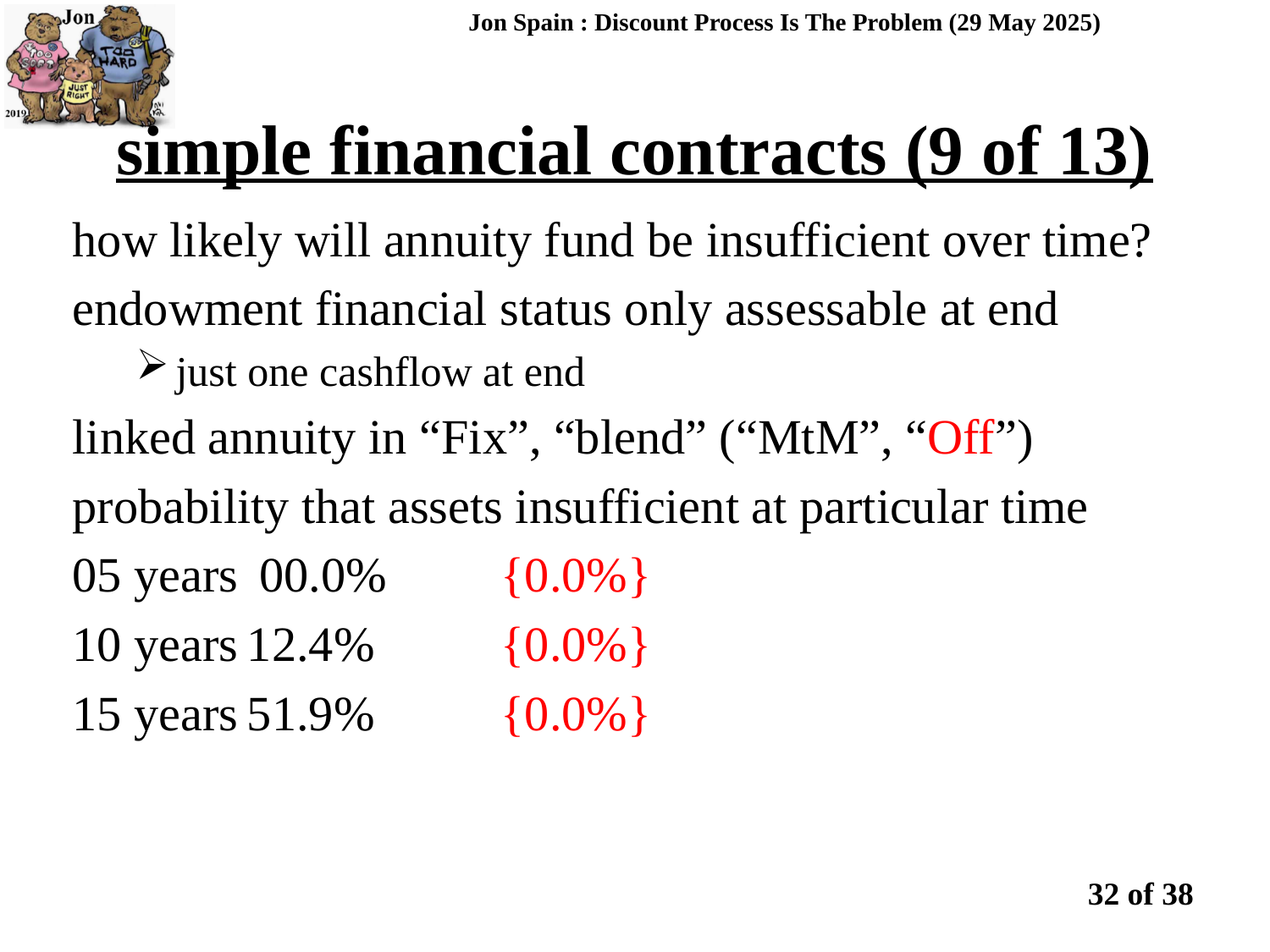

Jon Spain : Discount Process Is The Problem (29 May 2025)
simple financial contracts (9 of 13)
how likely will annuity fund be insufficient over time?
endowment financial status only assessable at end
just one cashflow at end
linked annuity in “Fix”, “blend” (“MtM”, “Off”)
probability that assets insufficient at particular time
05 years	 00.0%	{0.0%}
10 years	12.4%	{0.0%}
15 years	51.9%	{0.0%}

32 of 38